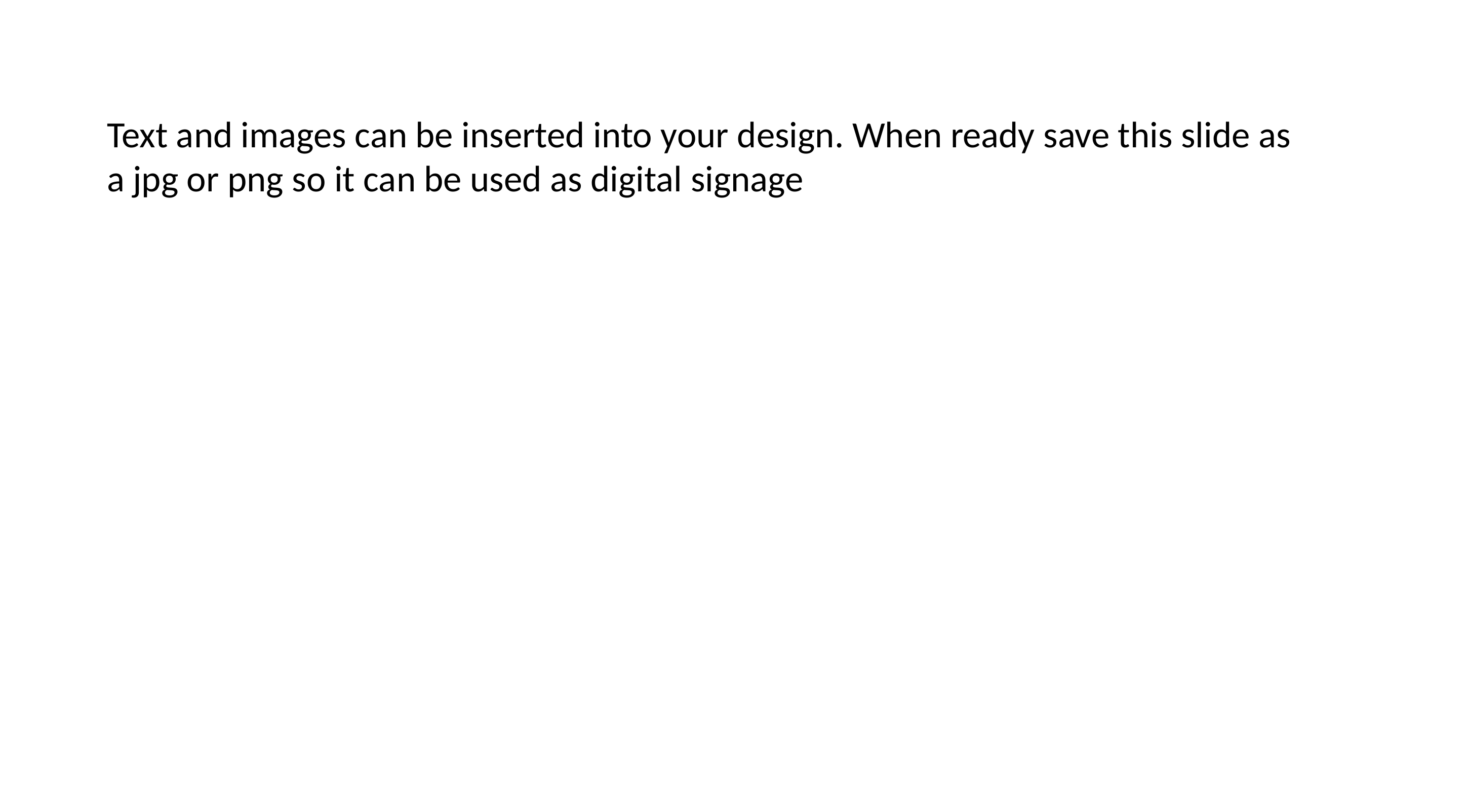

Text and images can be inserted into your design. When ready save this slide as a jpg or png so it can be used as digital signage